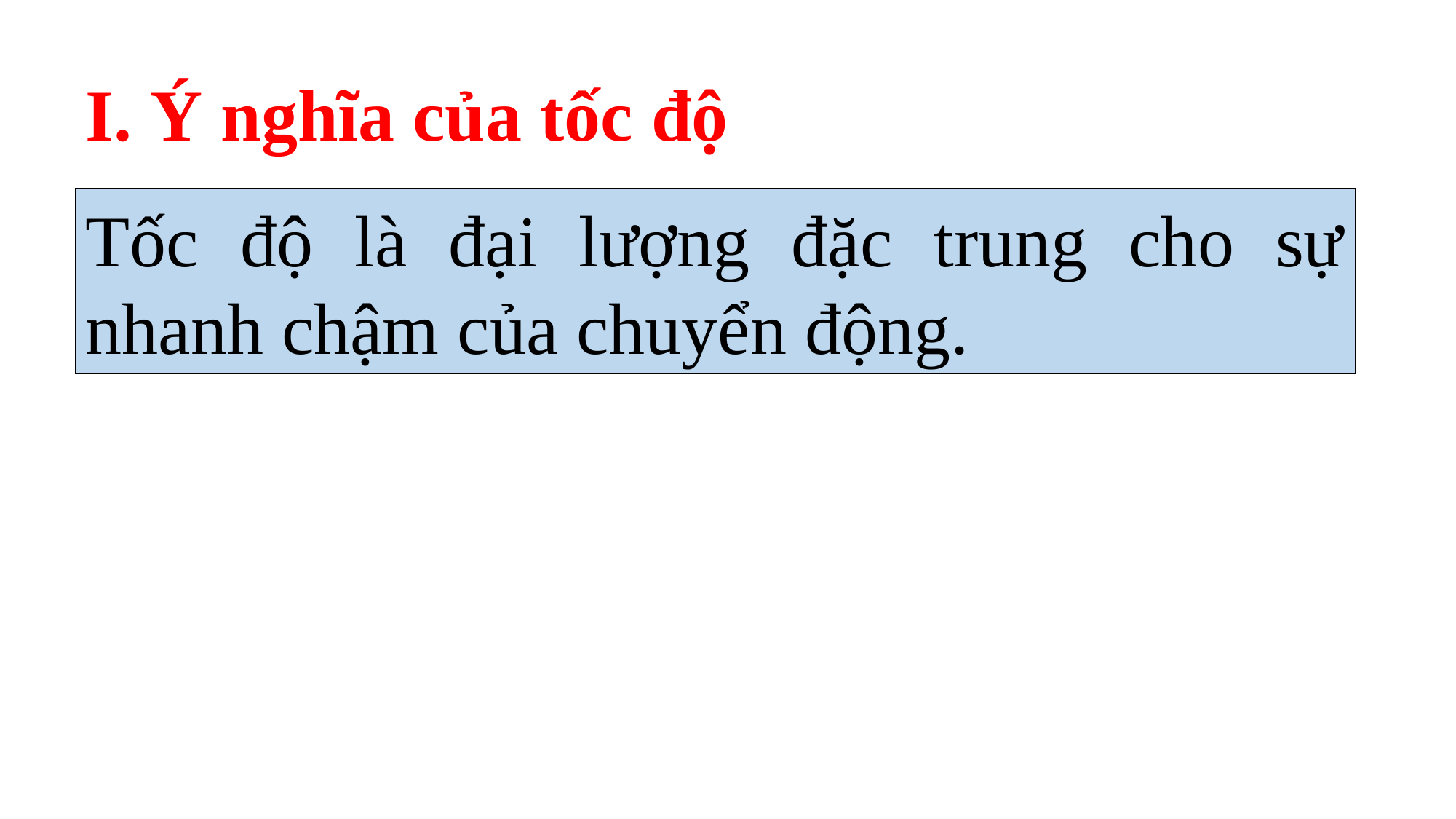

I. Ý nghĩa của tốc độ
Tốc độ là đại lượng đặc trung cho sự nhanh chậm của chuyển động.